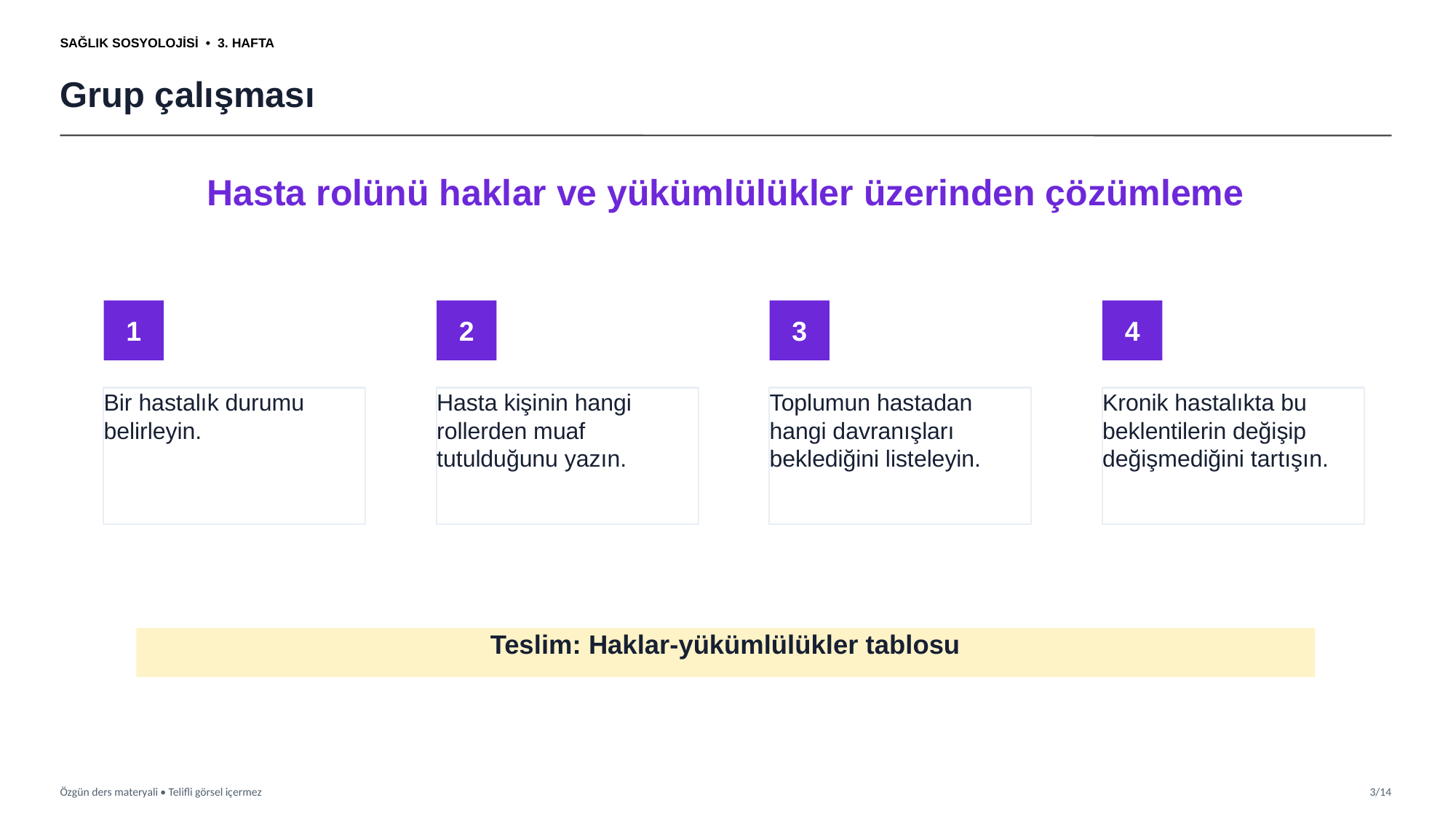

SAĞLIK SOSYOLOJİSİ  •  3. HAFTA
Grup çalışması

Hasta rolünü haklar ve yükümlülükler üzerinden çözümleme
1
2
3
4
Bir hastalık durumu belirleyin.
Hasta kişinin hangi rollerden muaf tutulduğunu yazın.
Toplumun hastadan hangi davranışları beklediğini listeleyin.
Kronik hastalıkta bu beklentilerin değişip değişmediğini tartışın.
Teslim: Haklar-yükümlülükler tablosu
Özgün ders materyali • Telifli görsel içermez
3/14